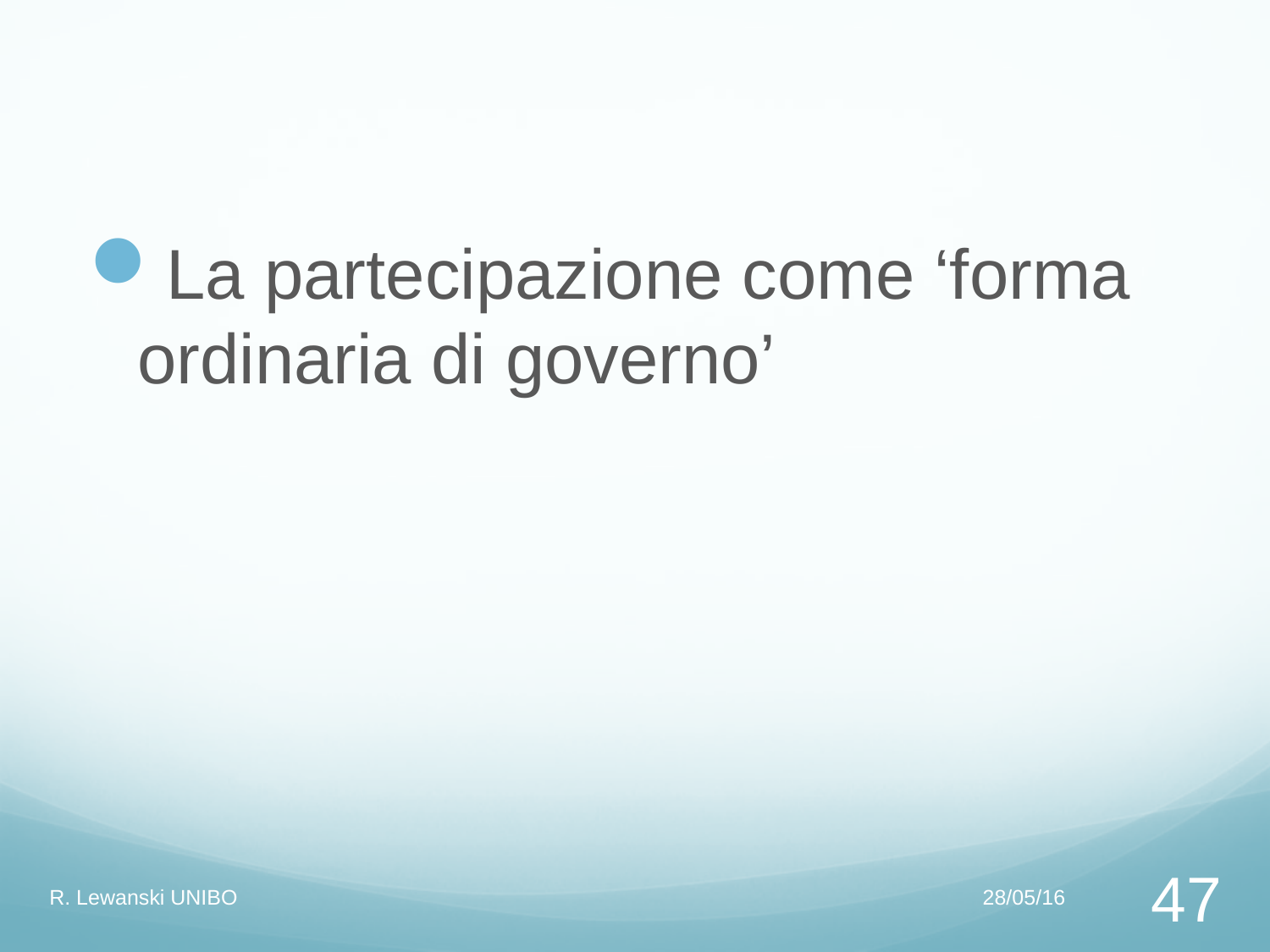

#
La partecipazione come ‘forma ordinaria di governo’
R. Lewanski UNIBO
28/05/16
47